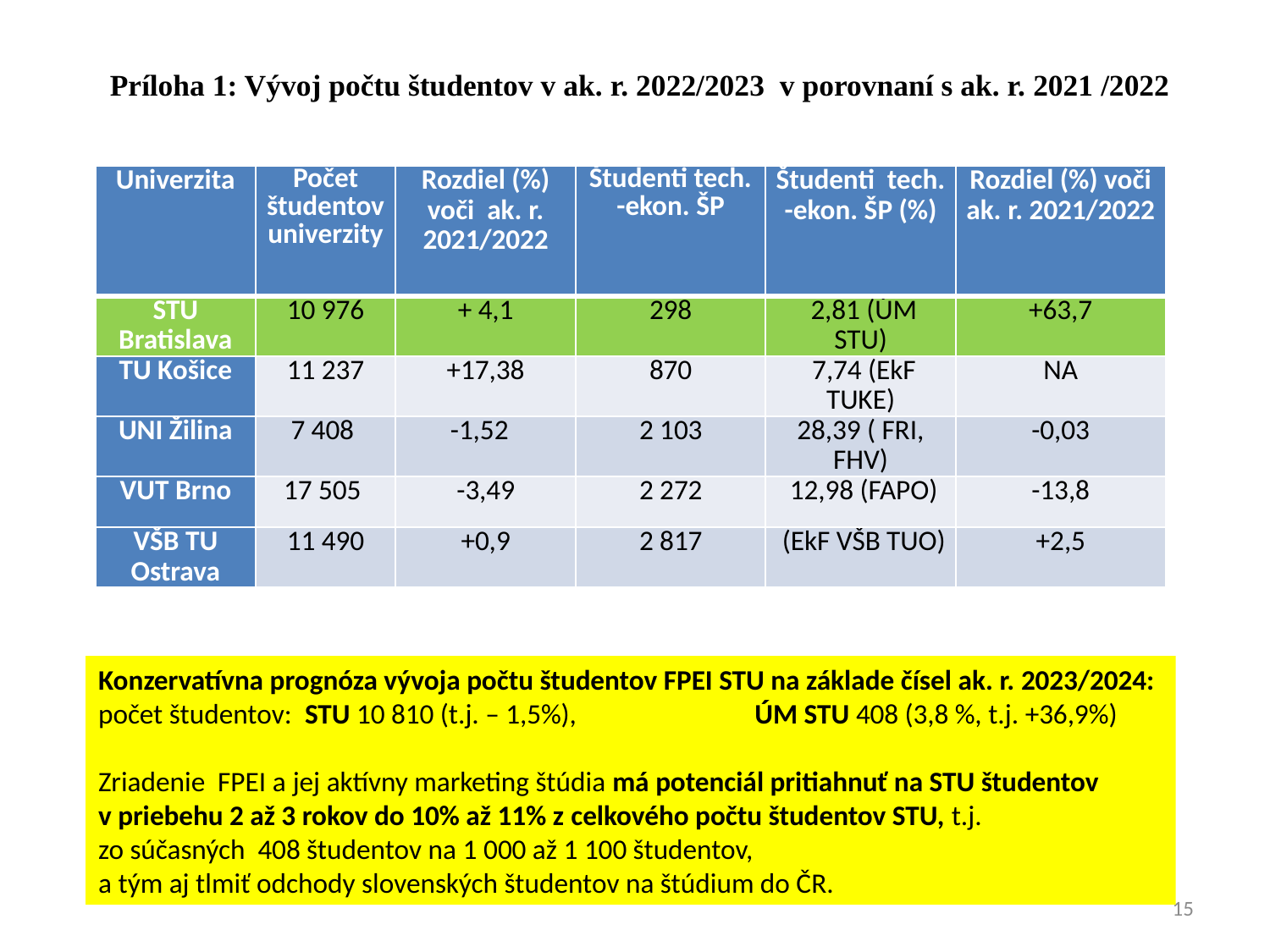

# Príloha 1: Vývoj počtu študentov v ak. r. 2022/2023  v porovnaní s ak. r. 2021 /2022
| Univerzita | Počet študentov univerzity | Rozdiel (%) voči ak. r. 2021/2022 | Študenti tech. -ekon. ŠP | Študenti tech. -ekon. ŠP (%) | Rozdiel (%) voči ak. r. 2021/2022 |
| --- | --- | --- | --- | --- | --- |
| STU Bratislava | 10 976 | + 4,1 | 298 | 2,81 (ÚM STU) | +63,7 |
| TU Košice | 11 237 | +17,38 | 870 | 7,74 (EkF TUKE) | NA |
| UNI Žilina | 7 408 | -1,52 | 2 103 | 28,39 ( FRI, FHV) | -0,03 |
| VUT Brno | 17 505 | -3,49 | 2 272 | 12,98 (FAPO) | -13,8 |
| VŠB TU Ostrava | 11 490 | +0,9 | 2 817 | (EkF VŠB TUO) | +2,5 |
Konzervatívna prognóza vývoja počtu študentov FPEI STU na základe čísel ak. r. 2023/2024: počet študentov:  STU 10 810 (t.j. – 1,5%),                            ÚM STU 408 (3,8 %, t.j. +36,9%)

Zriadenie  FPEI a jej aktívny marketing štúdia má potenciál pritiahnuť na STU študentov
v priebehu 2 až 3 rokov do 10% až 11% z celkového počtu študentov STU, t.j.
zo súčasných  408 študentov na 1 000 až 1 100 študentov,
a tým aj tlmiť odchody slovenských študentov na štúdium do ČR.
15